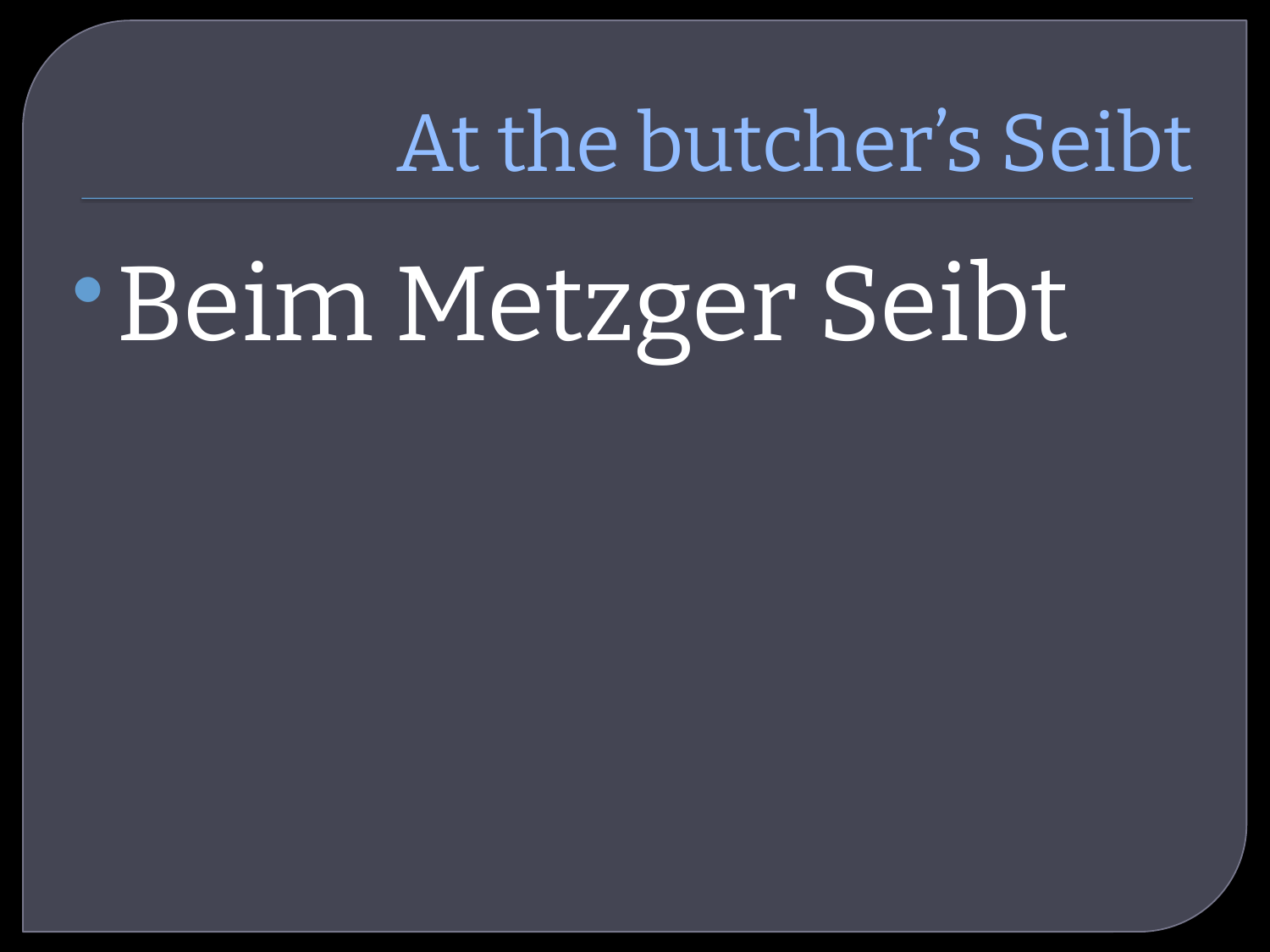

# At the butcher’s Seibt
Beim Metzger Seibt